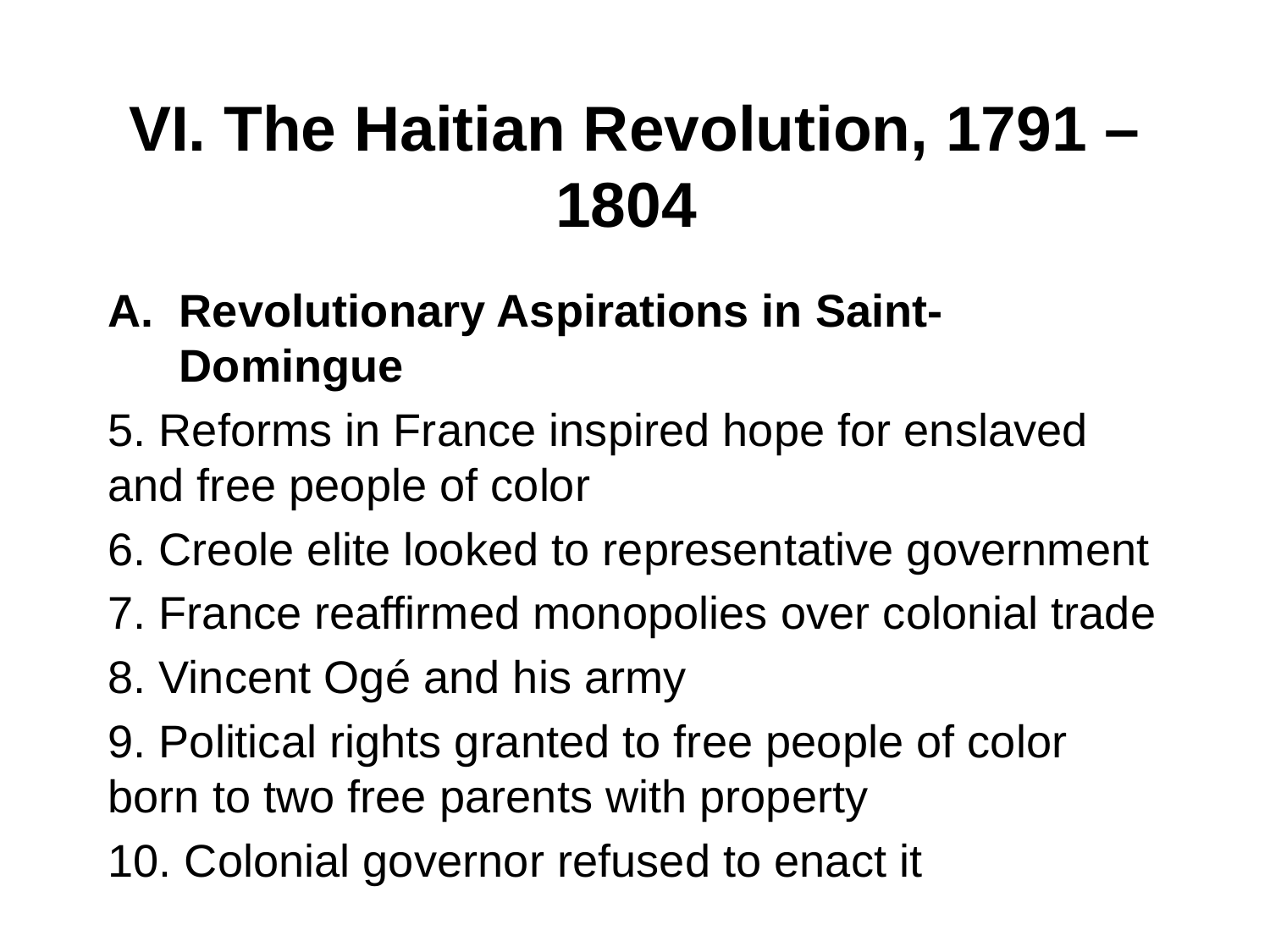

# VI. The Haitian Revolution, 1791 – 1804
Revolutionary Aspirations in Saint-Domingue
5. Reforms in France inspired hope for enslaved and free people of color
6. Creole elite looked to representative government
7. France reaffirmed monopolies over colonial trade
8. Vincent Ogé and his army
9. Political rights granted to free people of color born to two free parents with property
10. Colonial governor refused to enact it